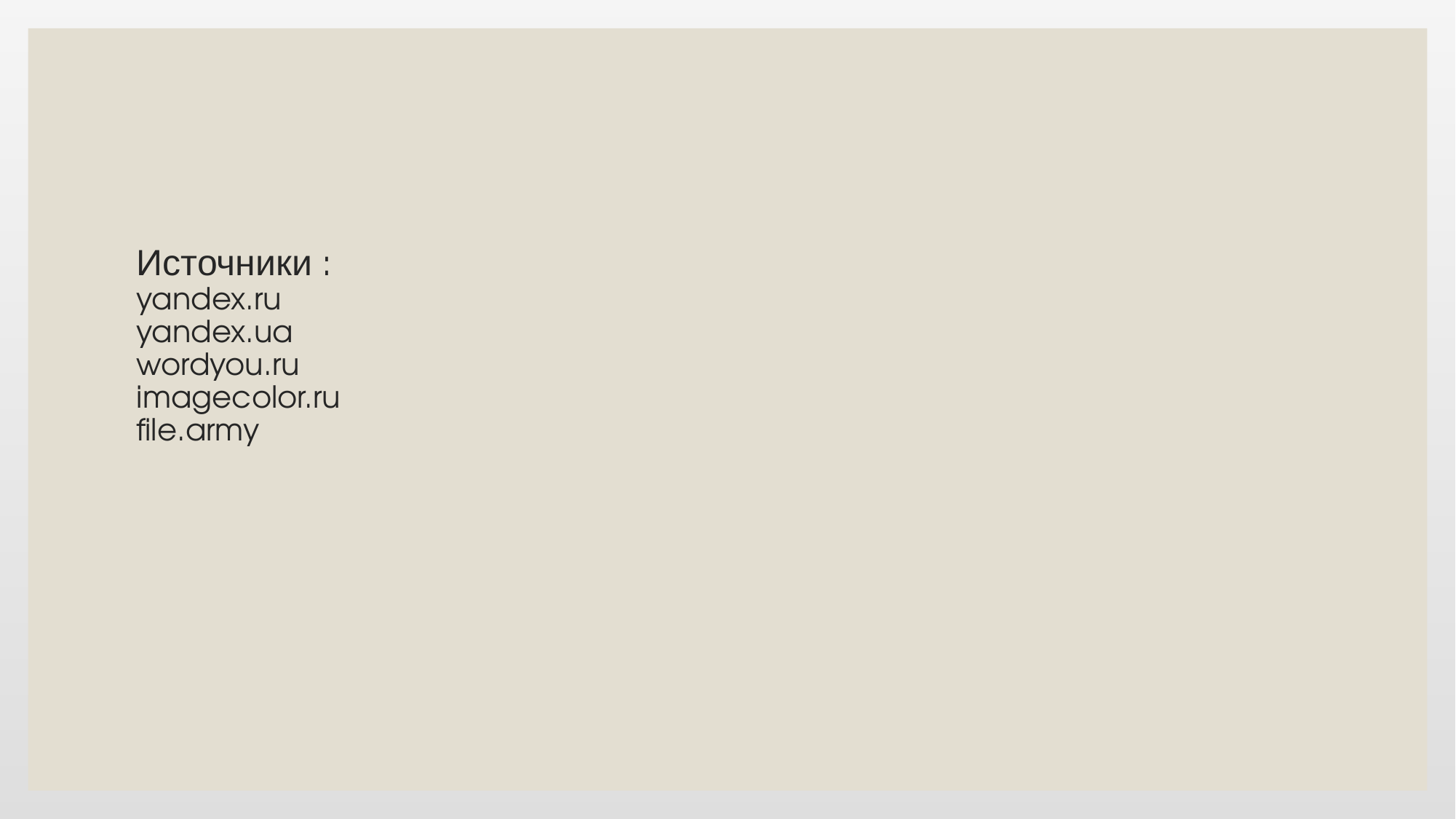

# Источники : yandex.ru yandex.ua wordyou.ru imagecolor.ru file.army